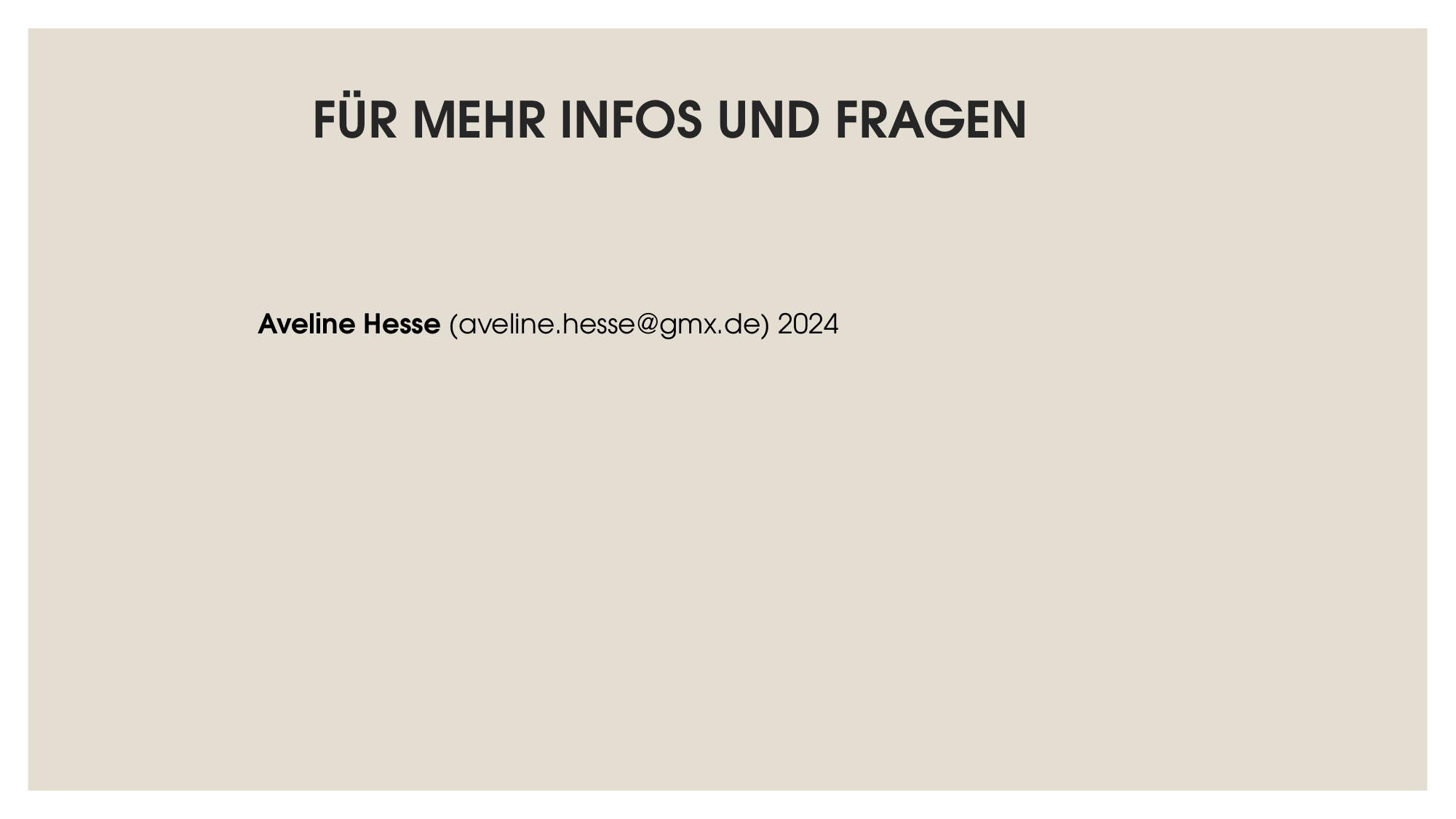

# FÜR MEHR INFOS UND FRAGEN
Aveline Hesse (aveline.hesse@gmx.de) 2024